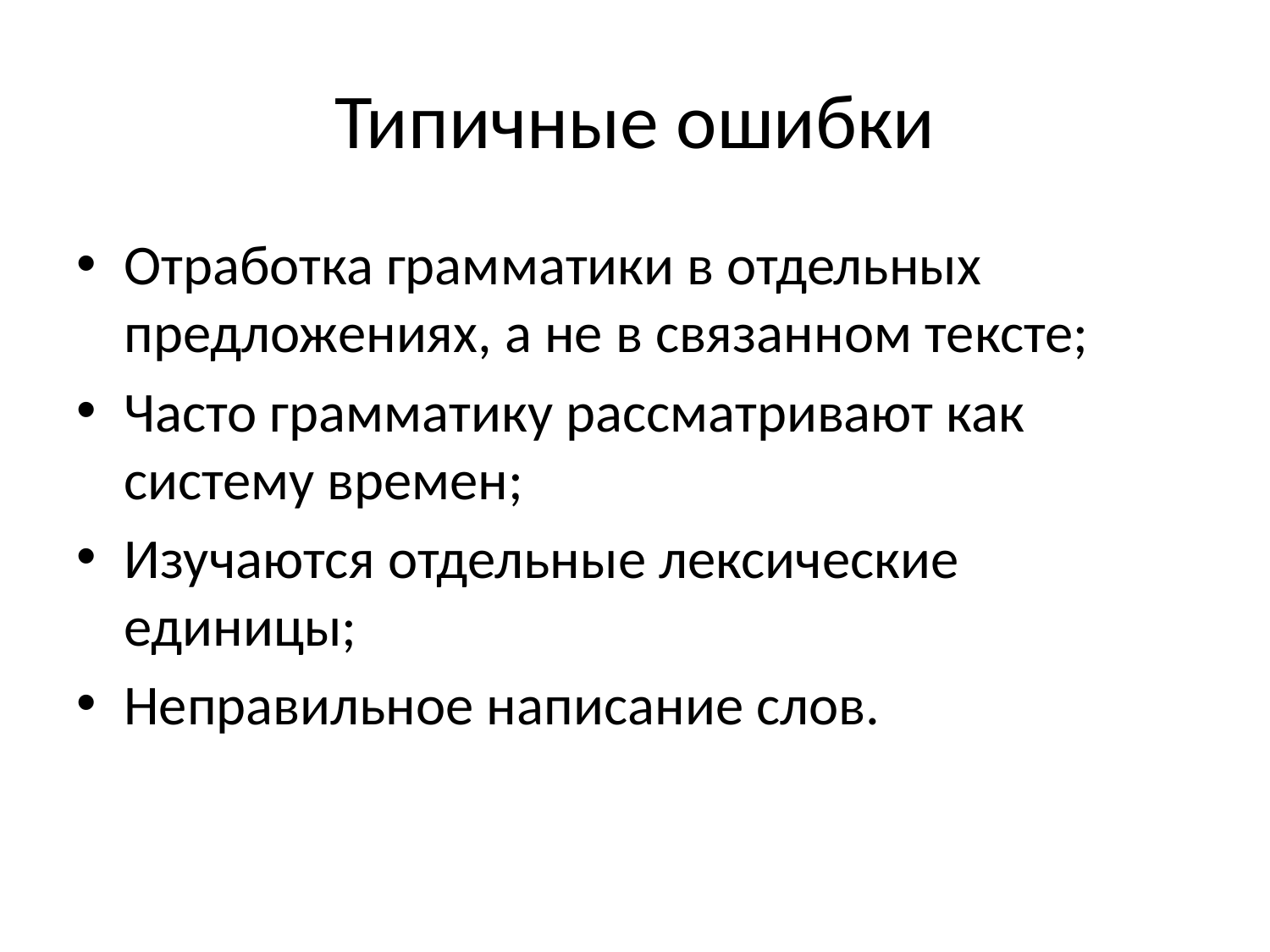

# Типичные ошибки
Отработка грамматики в отдельных предложениях, а не в связанном тексте;
Часто грамматику рассматривают как систему времен;
Изучаются отдельные лексические единицы;
Неправильное написание слов.